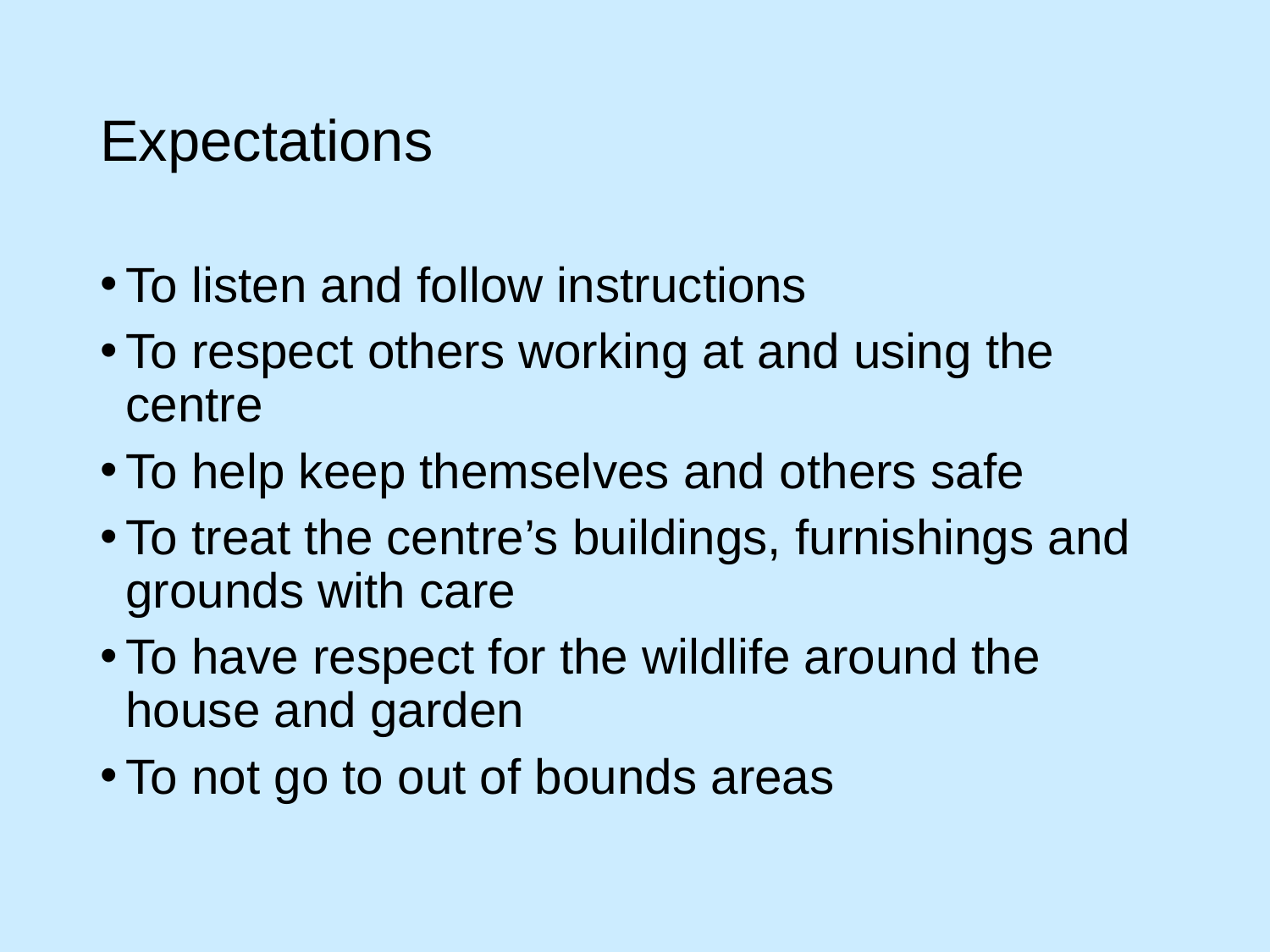

# Expectations
To listen and follow instructions
To respect others working at and using the centre
To help keep themselves and others safe
To treat the centre’s buildings, furnishings and grounds with care
To have respect for the wildlife around the house and garden
To not go to out of bounds areas